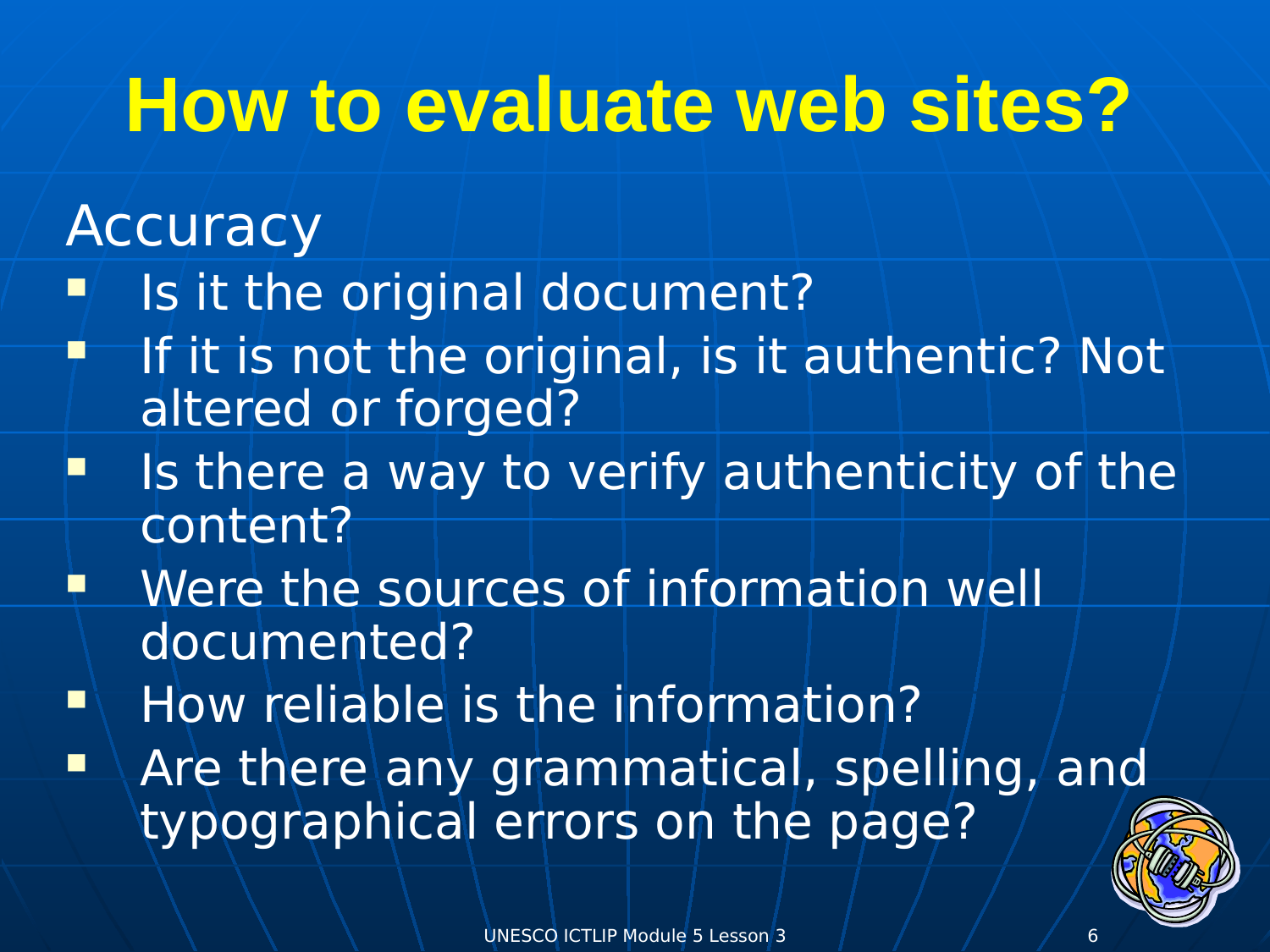

# How to evaluate web sites?
Accuracy
Is it the original document?
If it is not the original, is it authentic? Not altered or forged?
Is there a way to verify authenticity of the content?
Were the sources of information well documented?
How reliable is the information?
Are there any grammatical, spelling, and typographical errors on the page?
UNESCO ICTLIP Module 5 Lesson 3
6